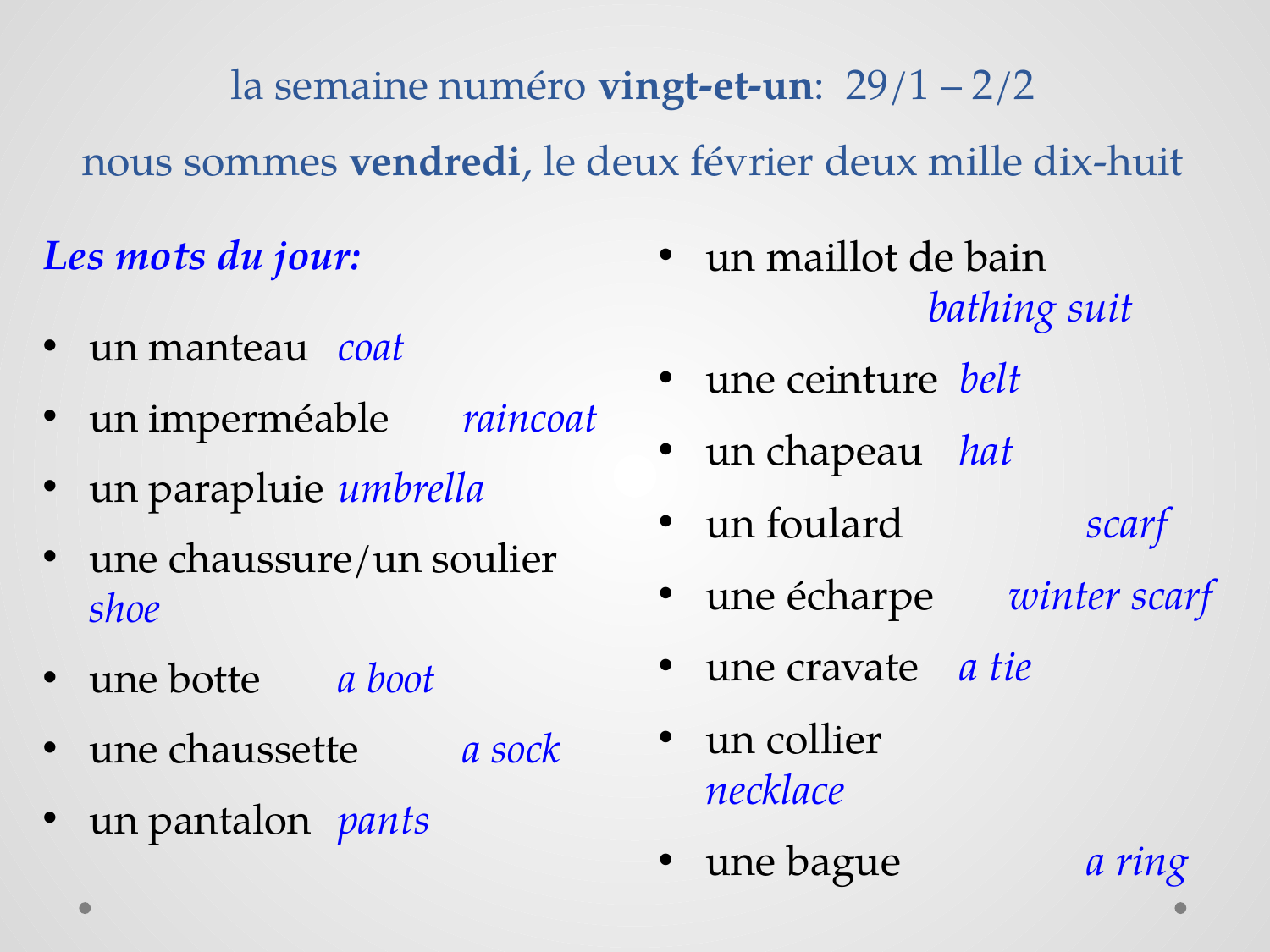

# la semaine numéro vingt-et-un:  29/1 – 2/2 nous sommes vendredi, le deux février deux mille dix-huit
Les mots du jour:
un manteau	coat
un imperméable	raincoat
un parapluie	umbrella
une chaussure/un soulier			shoe
une botte		a boot
une chaussette	a sock
un pantalon	pants
un maillot de bain		 	         bathing suit
une ceinture	belt
un chapeau	hat
un foulard		scarf
une écharpe       winter scarf
une cravate	a tie
un collier		necklace
une bague		a ring